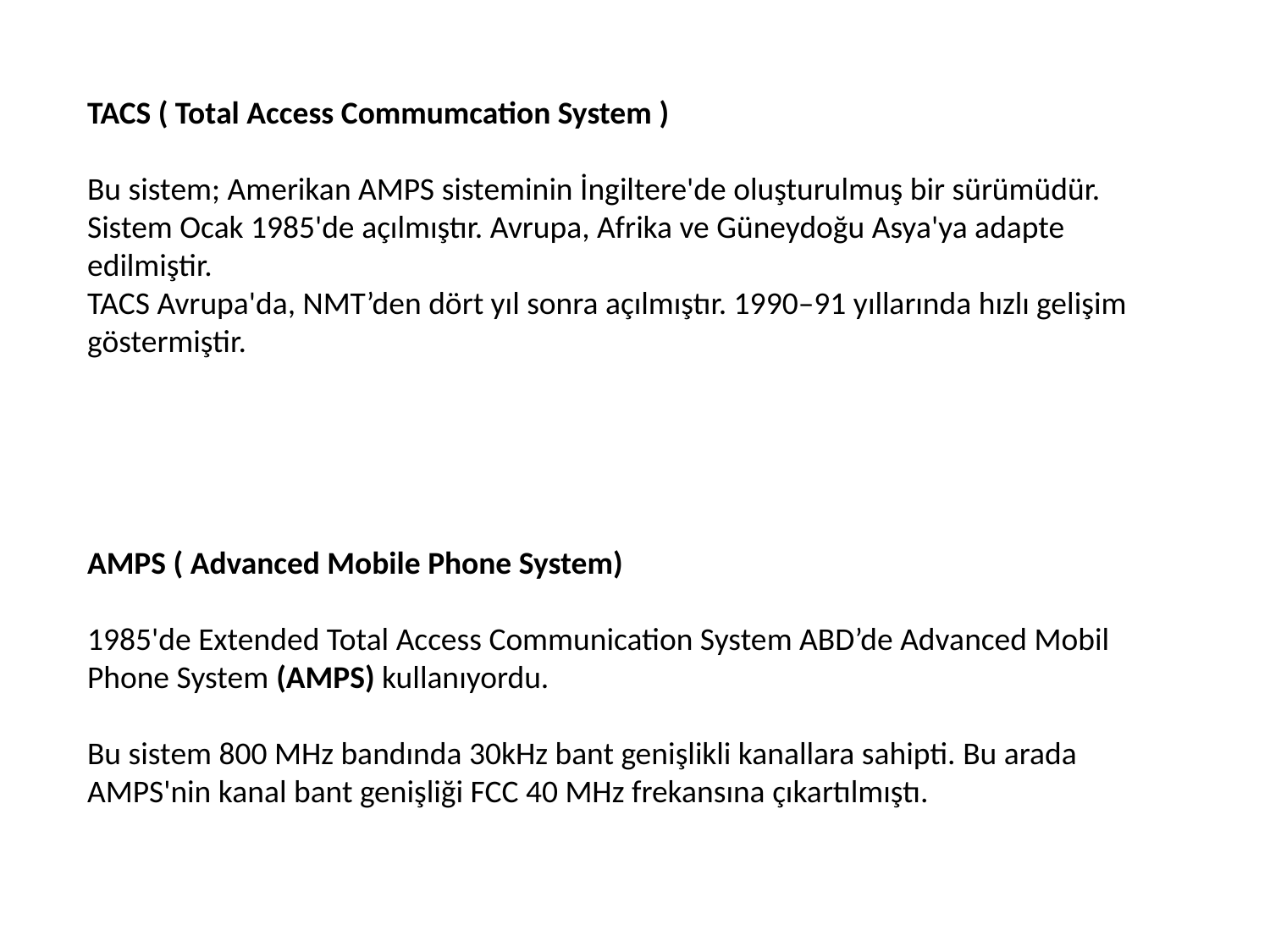

TACS ( Total Access Commumcation System )

Bu sistem; Amerikan AMPS sisteminin İngiltere'de oluşturulmuş bir sürümüdür. Sistem Ocak 1985'de açılmıştır. Avrupa, Afrika ve Güneydoğu Asya'ya adapte edilmiştir.
TACS Avrupa'da, NMT’den dört yıl sonra açılmıştır. 1990–91 yıllarında hızlı gelişim göstermiştir.

AMPS ( Advanced Mobile Phone System)

1985'de Extended Total Access Communication System ABD’de Advanced Mobil Phone System (AMPS) kullanıyordu.

Bu sistem 800 MHz bandında 30kHz bant genişlikli kanallara sahipti. Bu arada AMPS'nin kanal bant genişliği FCC 40 MHz frekansına çıkartılmıştı.